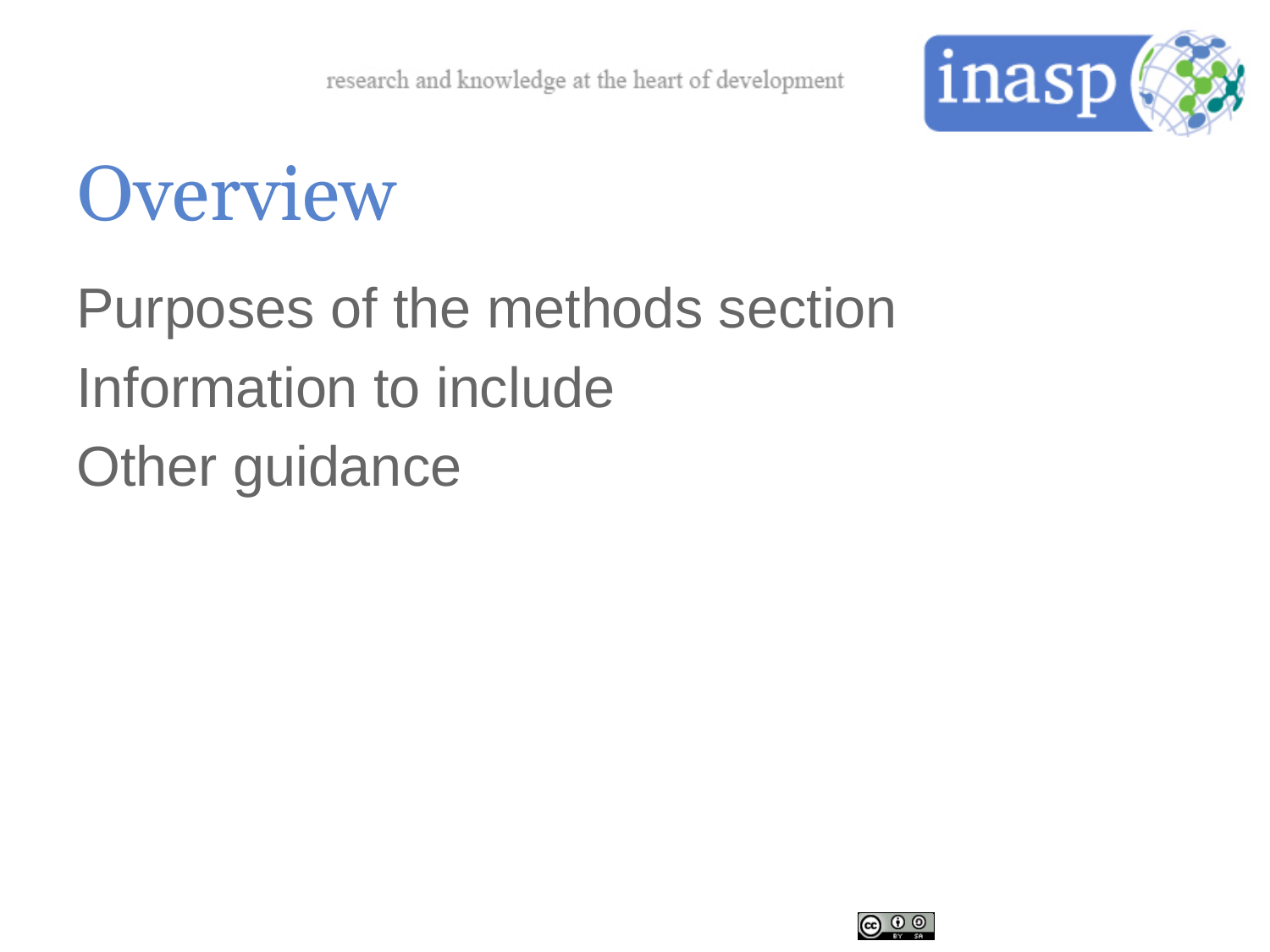

# Overview
Purposes of the methods section
Information to include
Other guidance